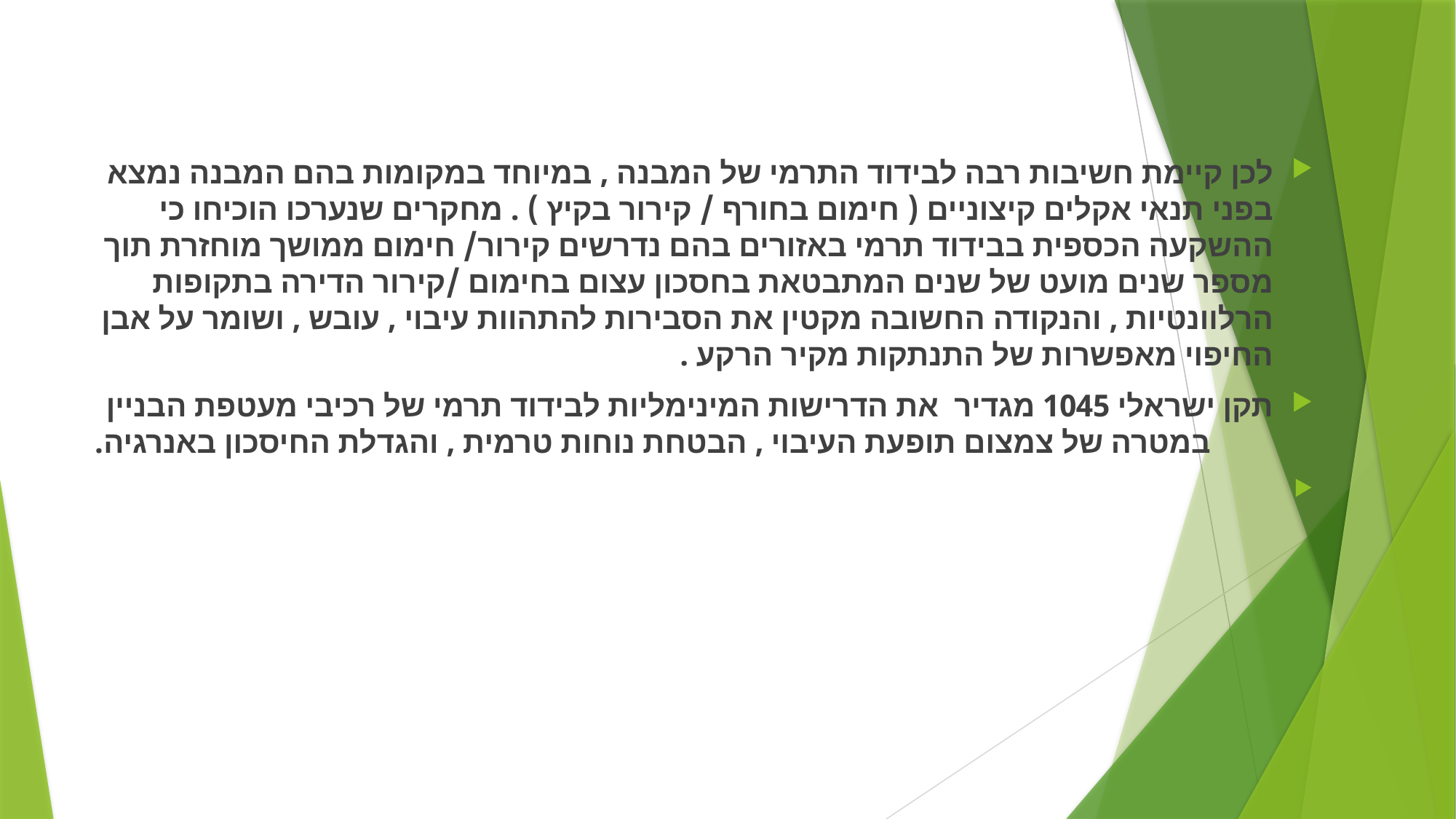

#
לכן קיימת חשיבות רבה לבידוד התרמי של המבנה , במיוחד במקומות בהם המבנה נמצא בפני תנאי אקלים קיצוניים ( חימום בחורף / קירור בקיץ ) . מחקרים שנערכו הוכיחו כי ההשקעה הכספית בבידוד תרמי באזורים בהם נדרשים קירור/ חימום ממושך מוחזרת תוך מספר שנים מועט של שנים המתבטאת בחסכון עצום בחימום /קירור הדירה בתקופות הרלוונטיות , והנקודה החשובה מקטין את הסבירות להתהוות עיבוי , עובש , ושומר על אבן החיפוי מאפשרות של התנתקות מקיר הרקע .
תקן ישראלי 1045 מגדיר  את הדרישות המינימליות לבידוד תרמי של רכיבי מעטפת הבניין          במטרה של צמצום תופעת העיבוי , הבטחת נוחות טרמית , והגדלת החיסכון באנרגיה.